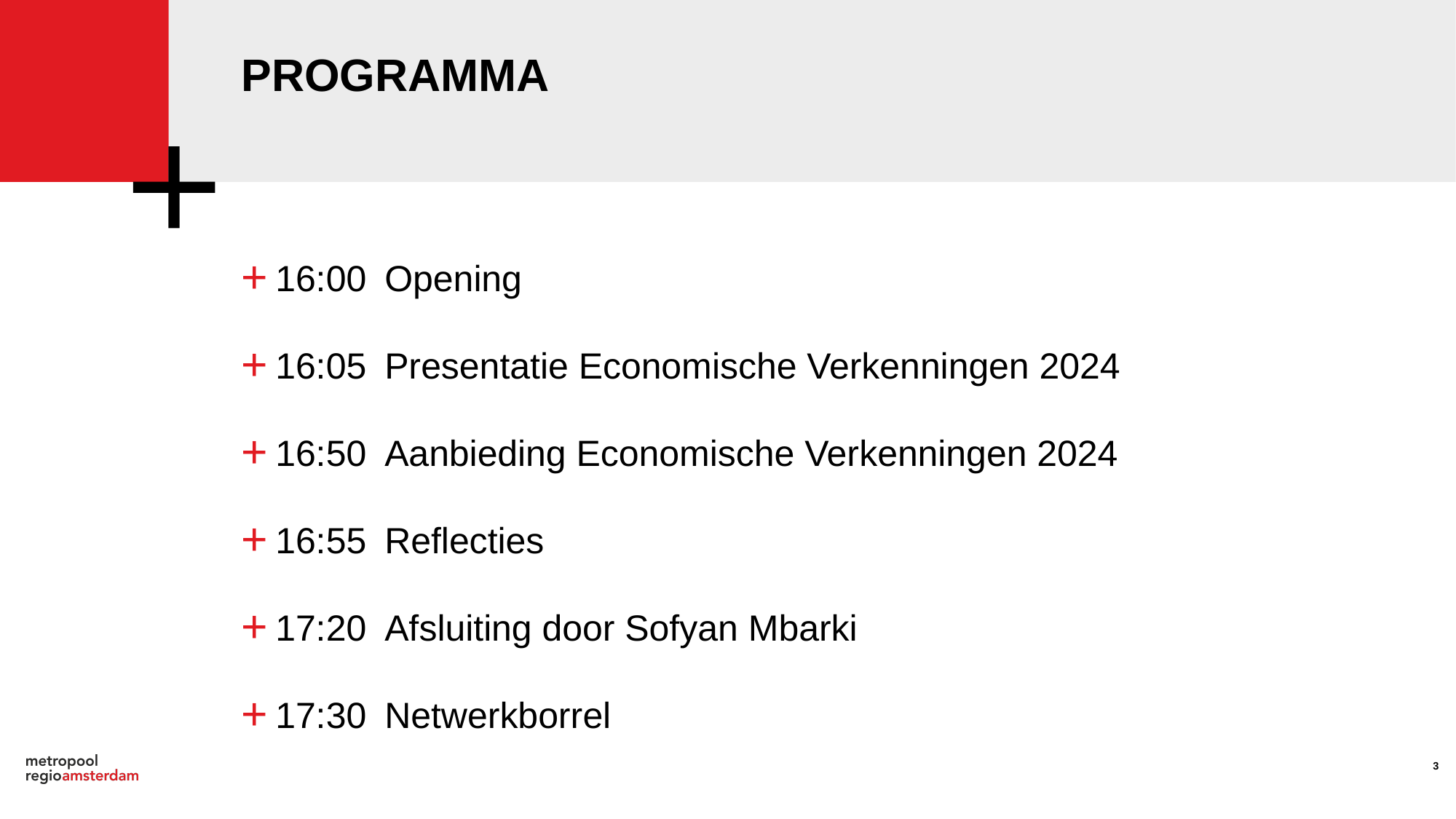

PROGRAMMA

16:00 	Opening
16:05 	Presentatie Economische Verkenningen 2024
16:50 	Aanbieding Economische Verkenningen 2024
16:55	Reflecties
17:20 	Afsluiting door Sofyan Mbarki
17:30	Netwerkborrel
3